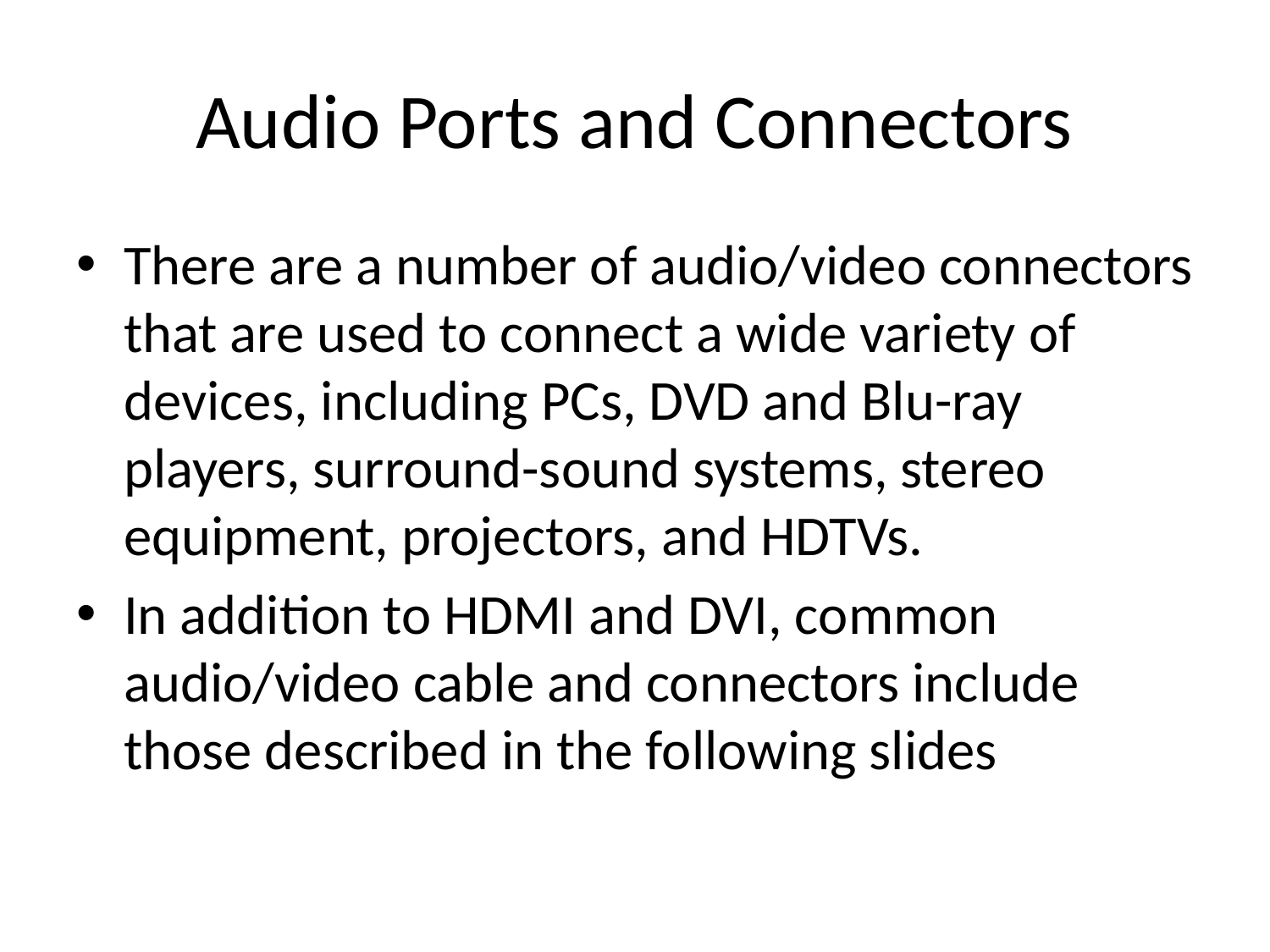

# Audio Ports and Connectors
There are a number of audio/video connectors that are used to connect a wide variety of devices, including PCs, DVD and Blu-ray players, surround-sound systems, stereo equipment, projectors, and HDTVs.
In addition to HDMI and DVI, common audio/video cable and connectors include those described in the following slides